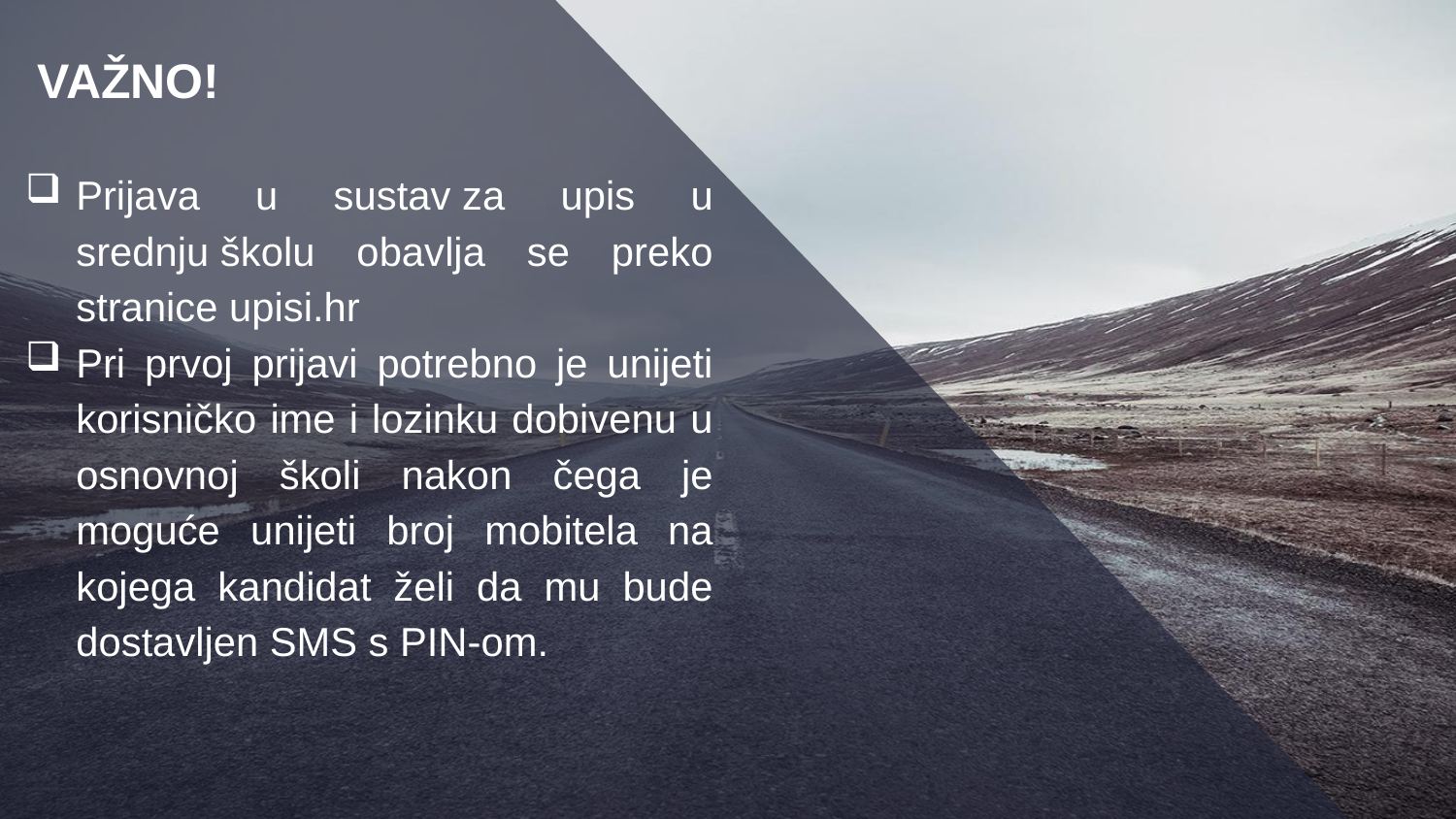

# VAŽNO!
Prijava u sustav za upis u srednju školu obavlja se preko stranice upisi.hr
Pri prvoj prijavi potrebno je unijeti korisničko ime i lozinku dobivenu u osnovnoj školi nakon čega je moguće unijeti broj mobitela na kojega kandidat želi da mu bude dostavljen SMS s PIN-om.